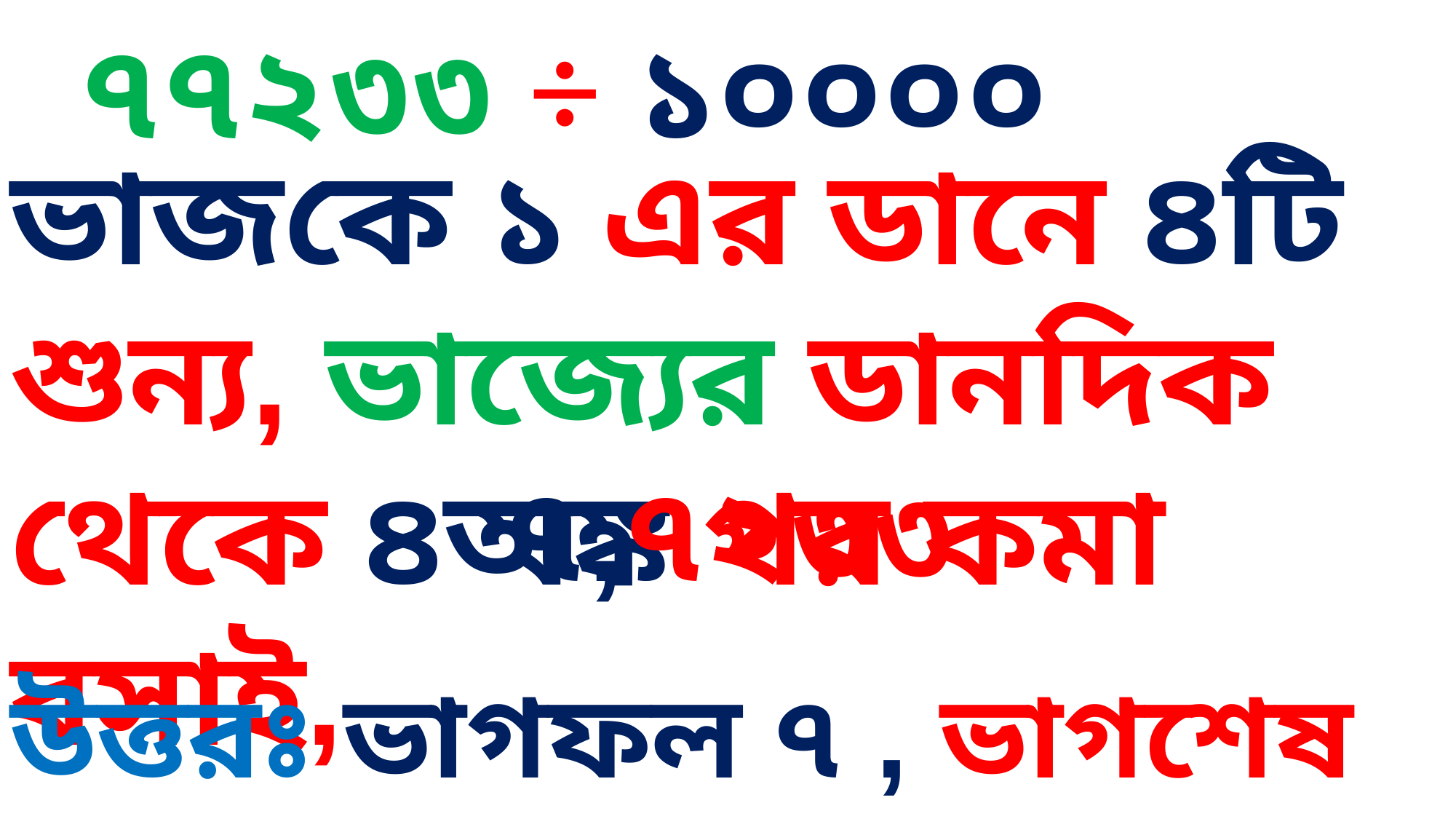

৭৭২৩৩ ÷ ১০০০০
ভাজকে ১ এর ডানে ৪টি শুন্য, ভাজ্যের ডানদিক থেকে ৪অঙ্ক পর কমা বসাই,
  ৭,৭২৩৩
উত্তরঃ ভাগফল ৭ , ভাগশেষ ৭২৩৩